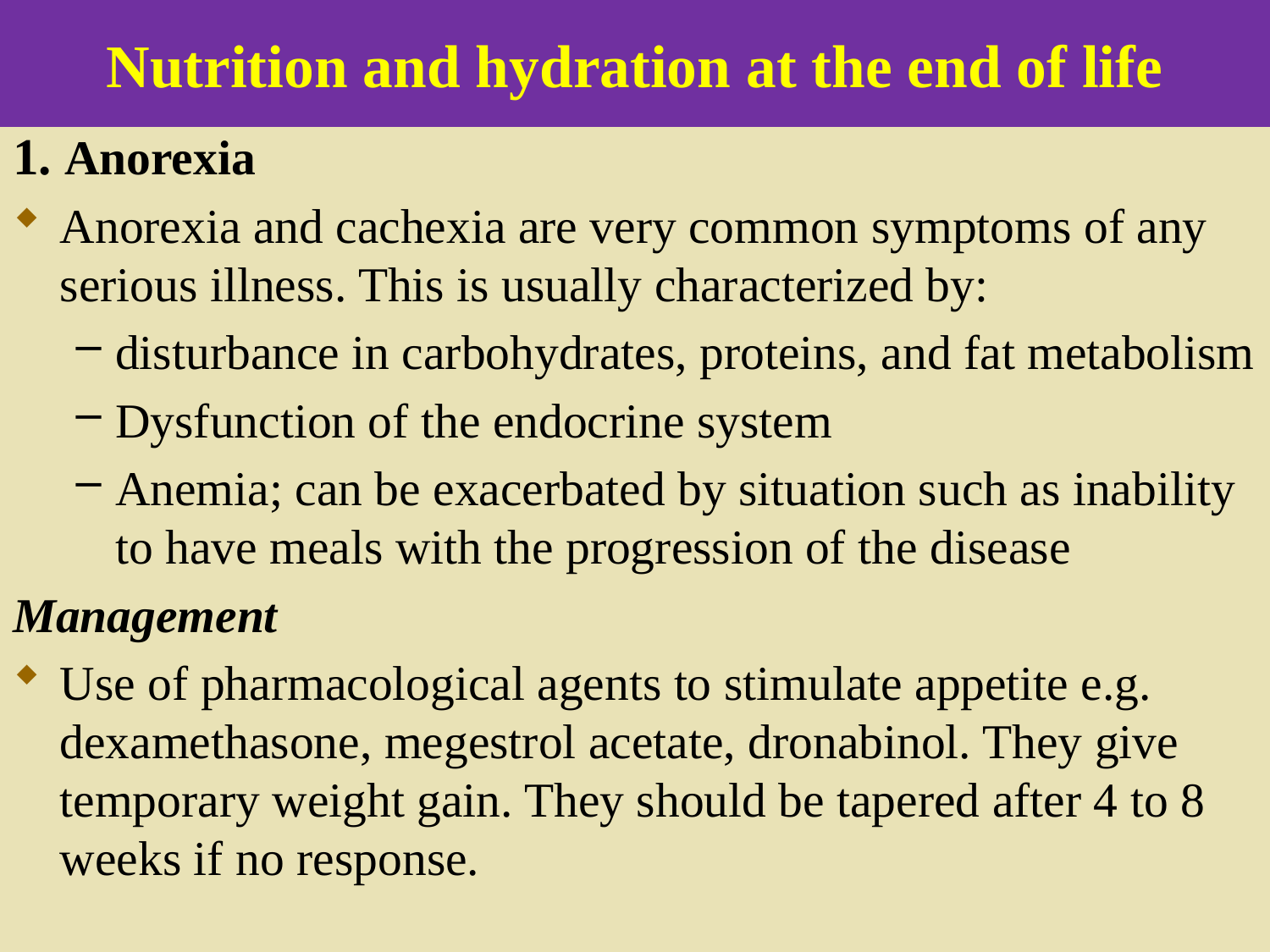

# Nutrition and hydration at the end of life
1. Anorexia
Anorexia and cachexia are very common symptoms of any serious illness. This is usually characterized by:
disturbance in carbohydrates, proteins, and fat metabolism
Dysfunction of the endocrine system
Anemia; can be exacerbated by situation such as inability to have meals with the progression of the disease
Management
Use of pharmacological agents to stimulate appetite e.g. dexamethasone, megestrol acetate, dronabinol. They give temporary weight gain. They should be tapered after 4 to 8 weeks if no response.
143